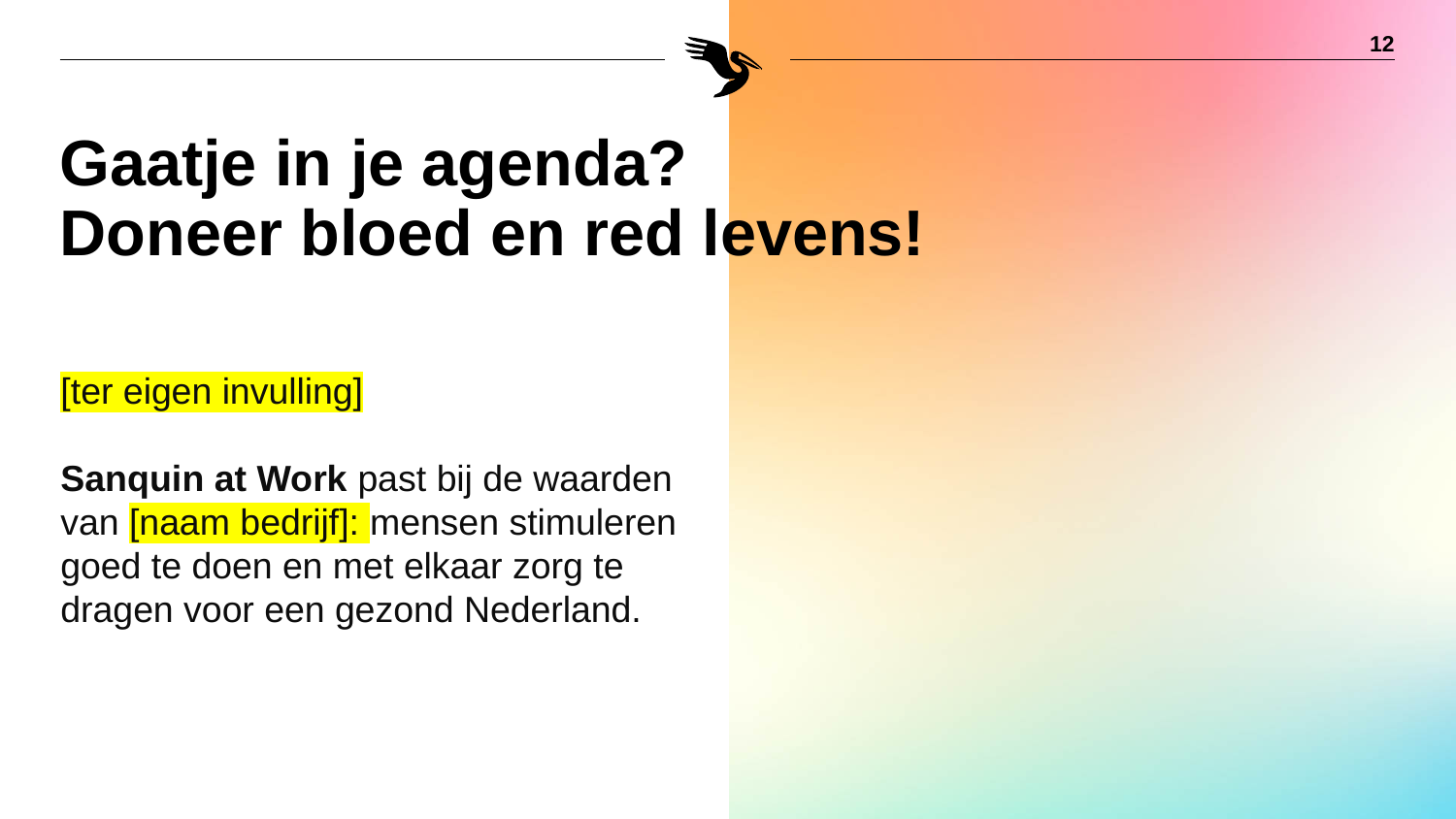

12
# Gaatje in je agenda? Doneer bloed en red levens!
[ter eigen invulling]

Sanquin at Work past bij de waarden van [naam bedrijf]: mensen stimuleren goed te doen en met elkaar zorg te dragen voor een gezond Nederland.